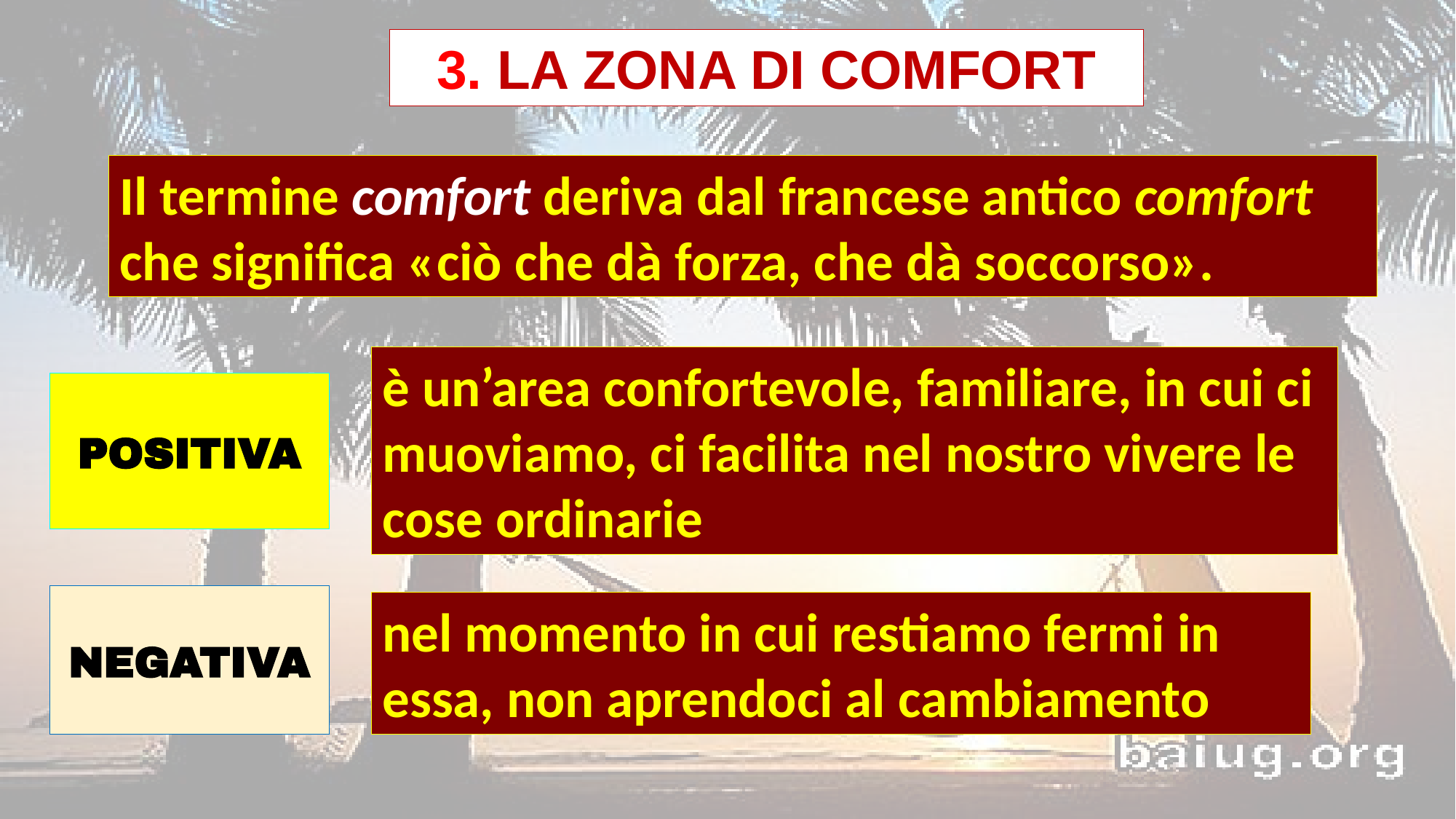

3. LA ZONA DI COMFORT
Il termine comfort deriva dal francese antico comfort che significa «ciò che dà forza, che dà soccorso».
è un’area confortevole, familiare, in cui ci muoviamo, ci facilita nel nostro vivere le cose ordinarie

POSITIVA

NEGATIVA

nel momento in cui restiamo fermi in essa, non aprendoci al cambiamento